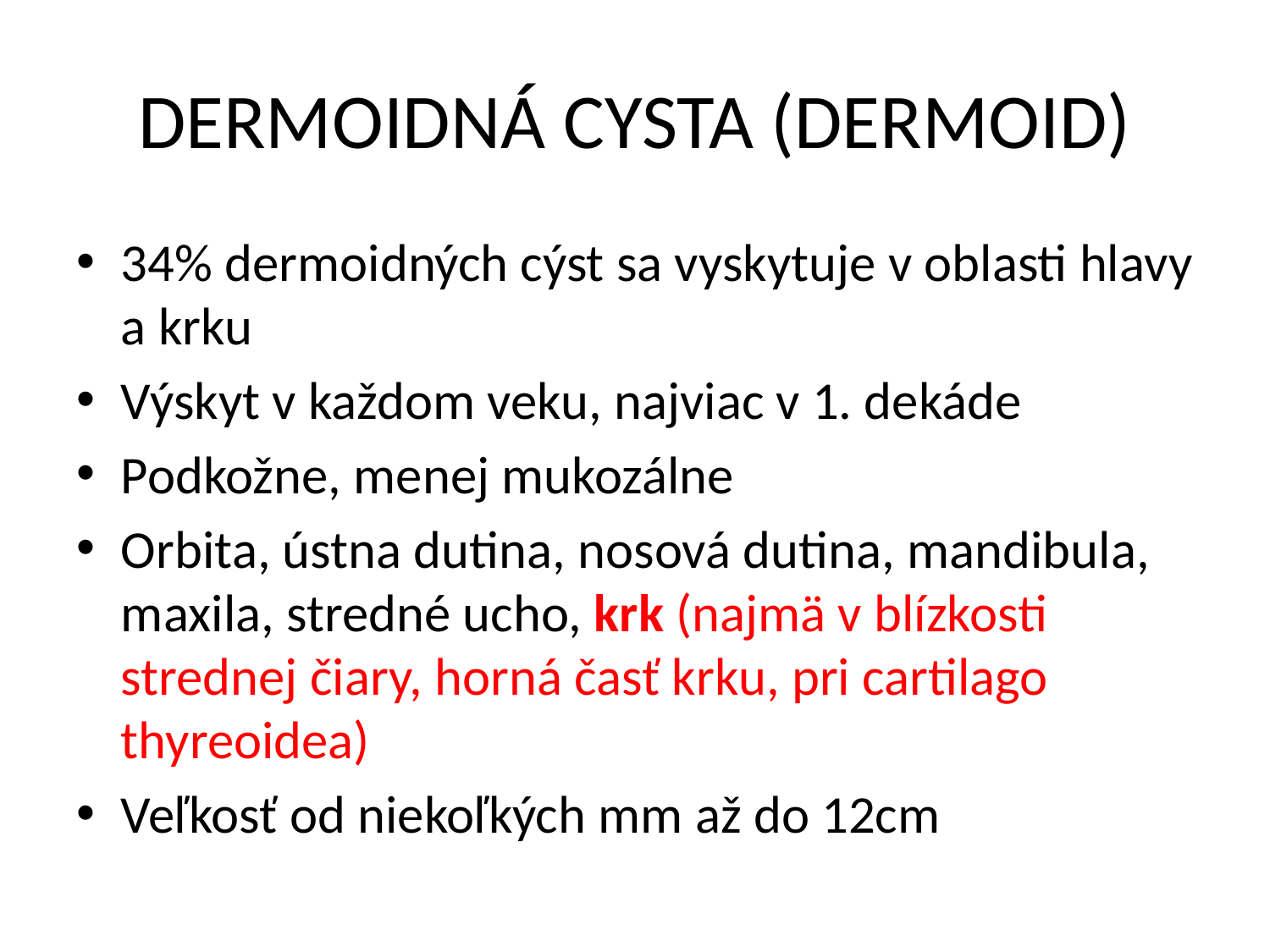

# DERMOIDNÁ CYSTA (DERMOID)
34% dermoidných cýst sa vyskytuje v oblasti hlavy a krku
Výskyt v každom veku, najviac v 1. dekáde
Podkožne, menej mukozálne
Orbita, ústna dutina, nosová dutina, mandibula, maxila, stredné ucho, krk (najmä v blízkosti strednej čiary, horná časť krku, pri cartilago thyreoidea)
Veľkosť od niekoľkých mm až do 12cm